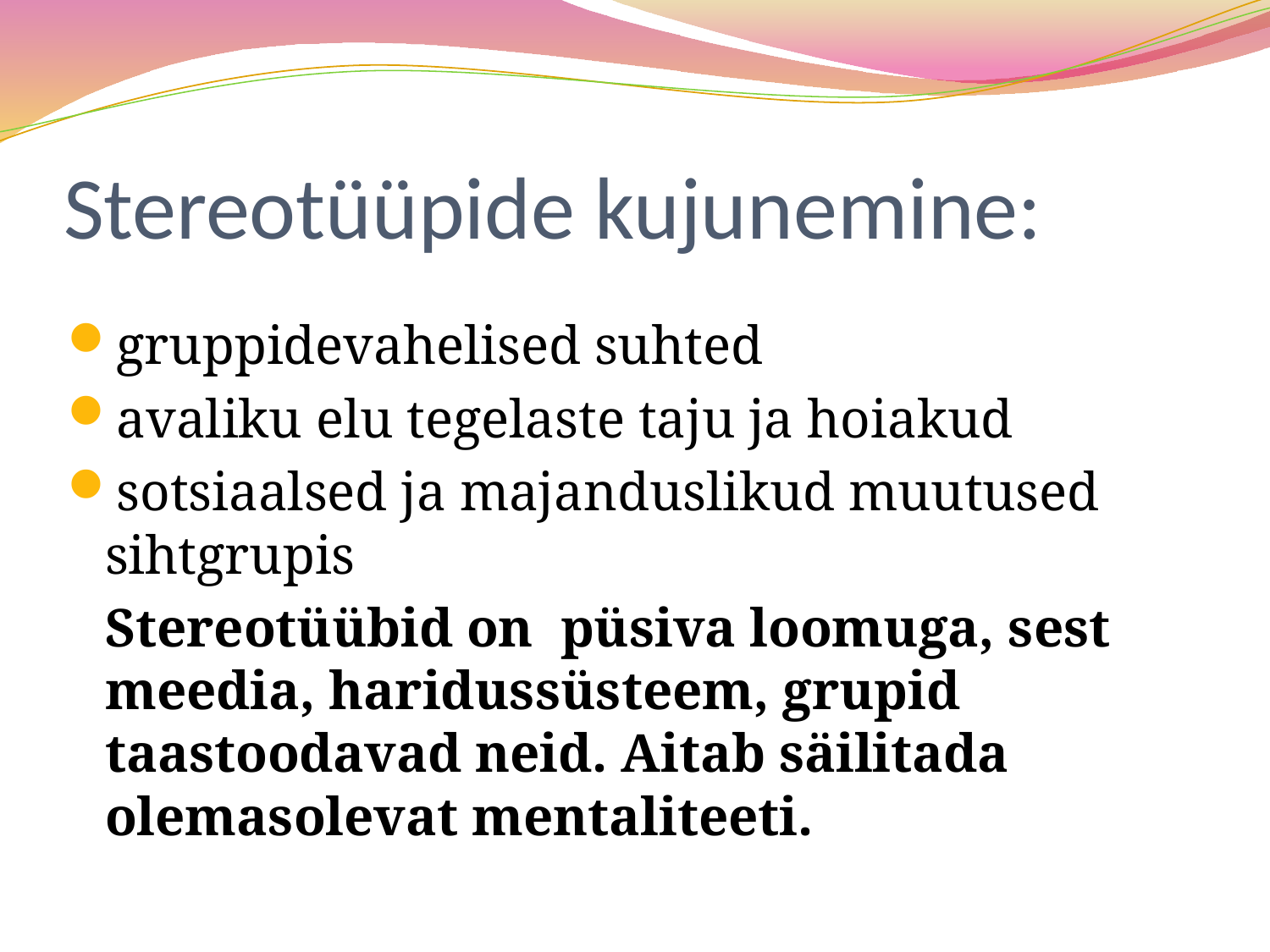

# Stereotüüpide kujunemine:
gruppidevahelised suhted
avaliku elu tegelaste taju ja hoiakud
sotsiaalsed ja majanduslikud muutused sihtgrupis
	Stereotüübid on  püsiva loomuga, sest meedia, haridussüsteem, grupid taastoodavad neid. Aitab säilitada olemasolevat mentaliteeti.